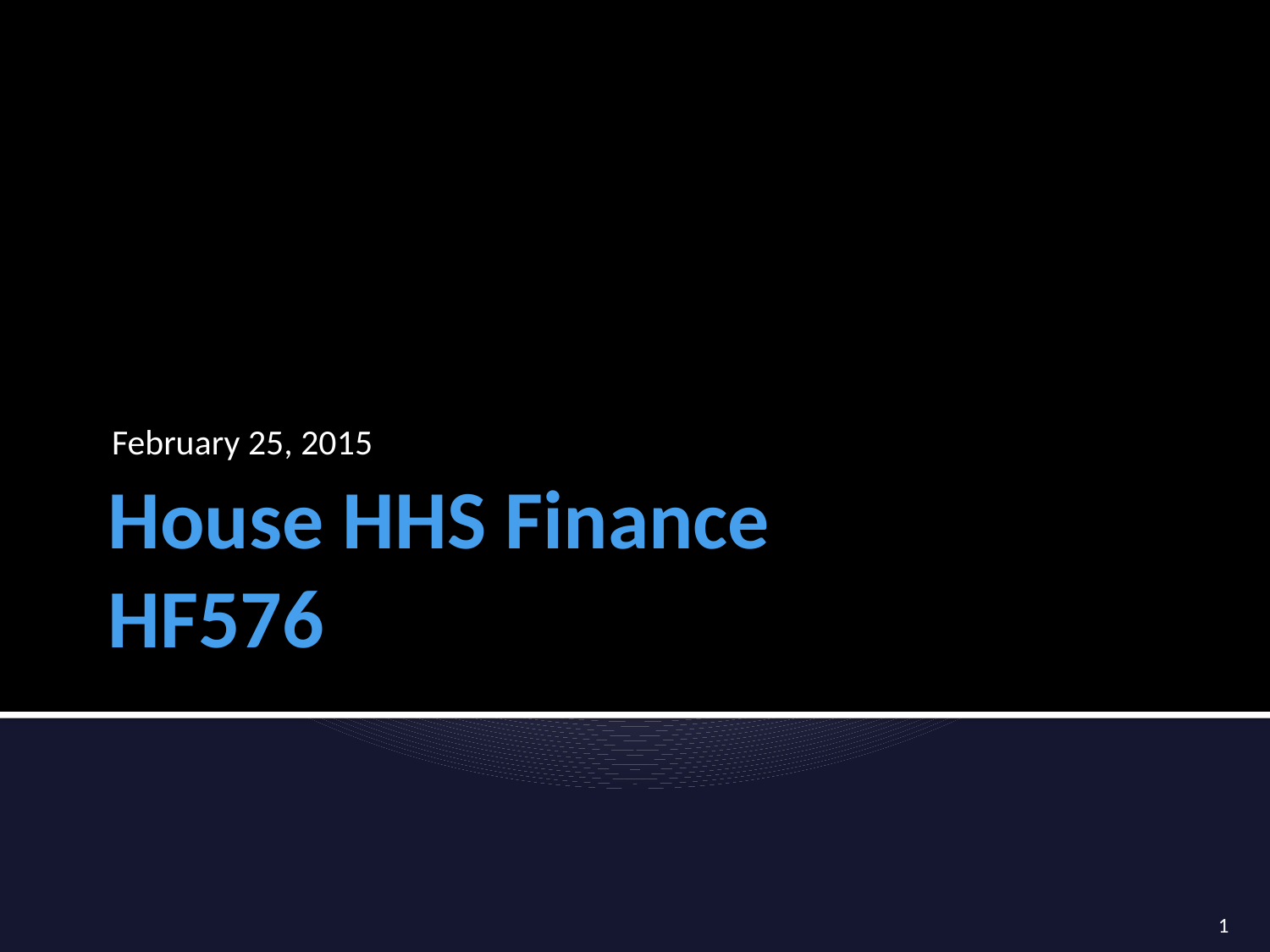

February 25, 2015
# House HHS Finance HF576
1